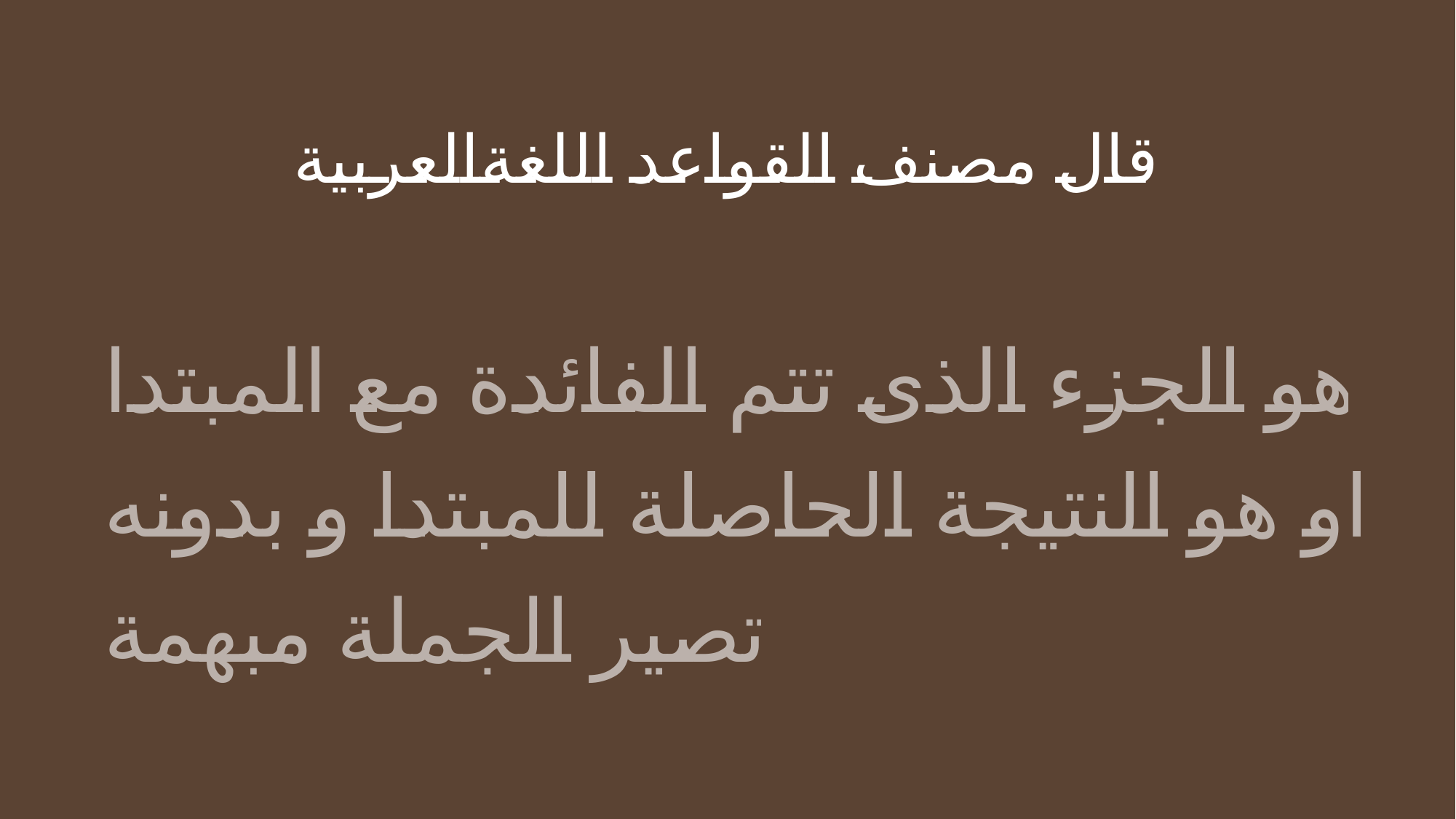

# قال مصنف القواعد اللغةالعربیة
هو الجزء الذی تتم الفائدة مع المبتدا او هو النتیجة الحاصلة للمبتدا و بدونه تصیر الجملة مبهمة